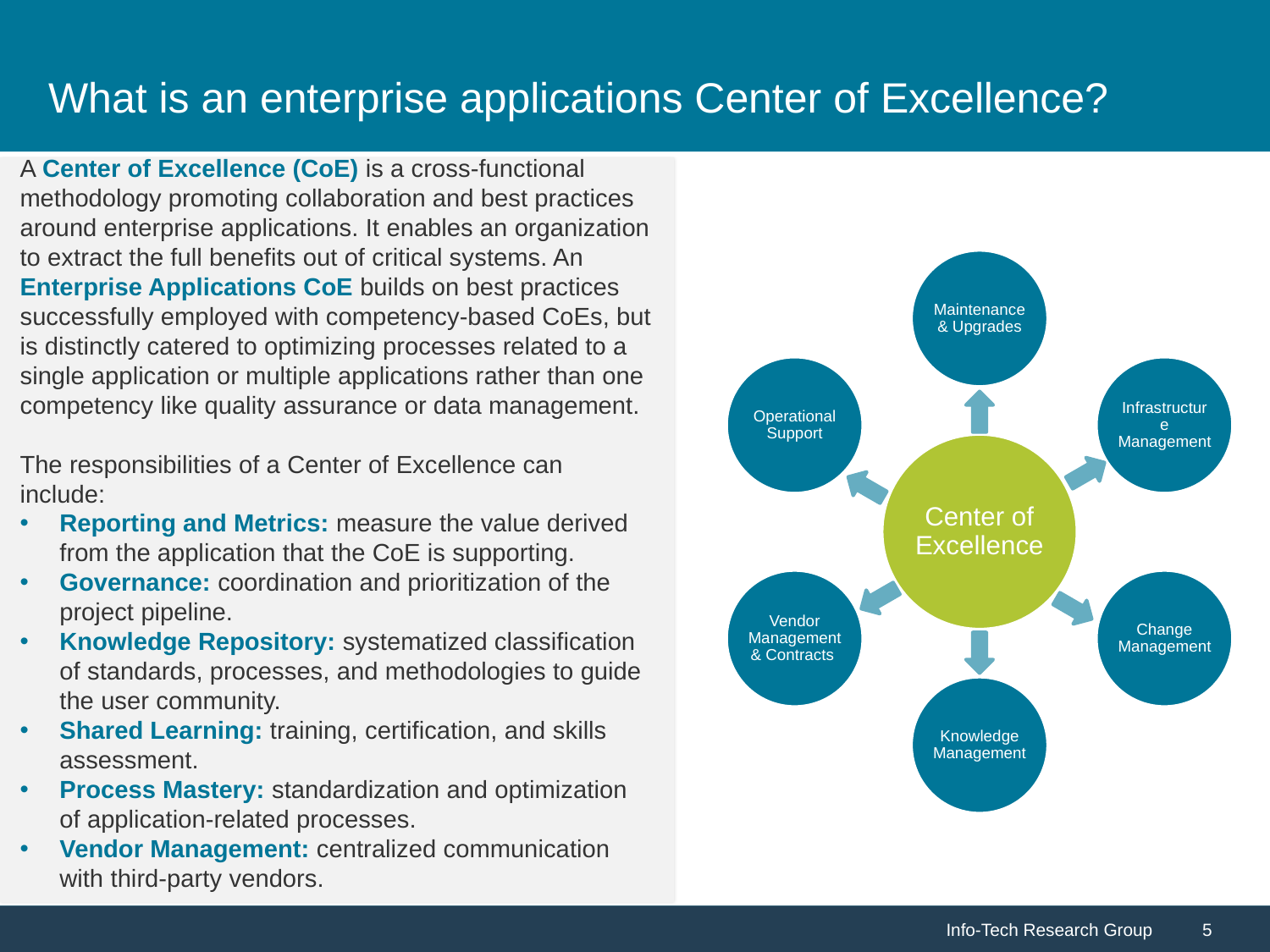

# What is an enterprise applications Center of Excellence?
A Center of Excellence (CoE) is a cross-functional methodology promoting collaboration and best practices around enterprise applications. It enables an organization to extract the full benefits out of critical systems. An Enterprise Applications CoE builds on best practices successfully employed with competency-based CoEs, but is distinctly catered to optimizing processes related to a single application or multiple applications rather than one competency like quality assurance or data management.

The responsibilities of a Center of Excellence can include:
Reporting and Metrics: measure the value derived from the application that the CoE is supporting.
Governance: coordination and prioritization of the project pipeline.
Knowledge Repository: systematized classification of standards, processes, and methodologies to guide the user community.
Shared Learning: training, certification, and skills assessment.
Process Mastery: standardization and optimization of application-related processes.
Vendor Management: centralized communication with third-party vendors.
Maintenance & Upgrades
Operational Support
Infrastructure Management
Center of Excellence
Vendor Management & Contracts
Change Management
Knowledge Management